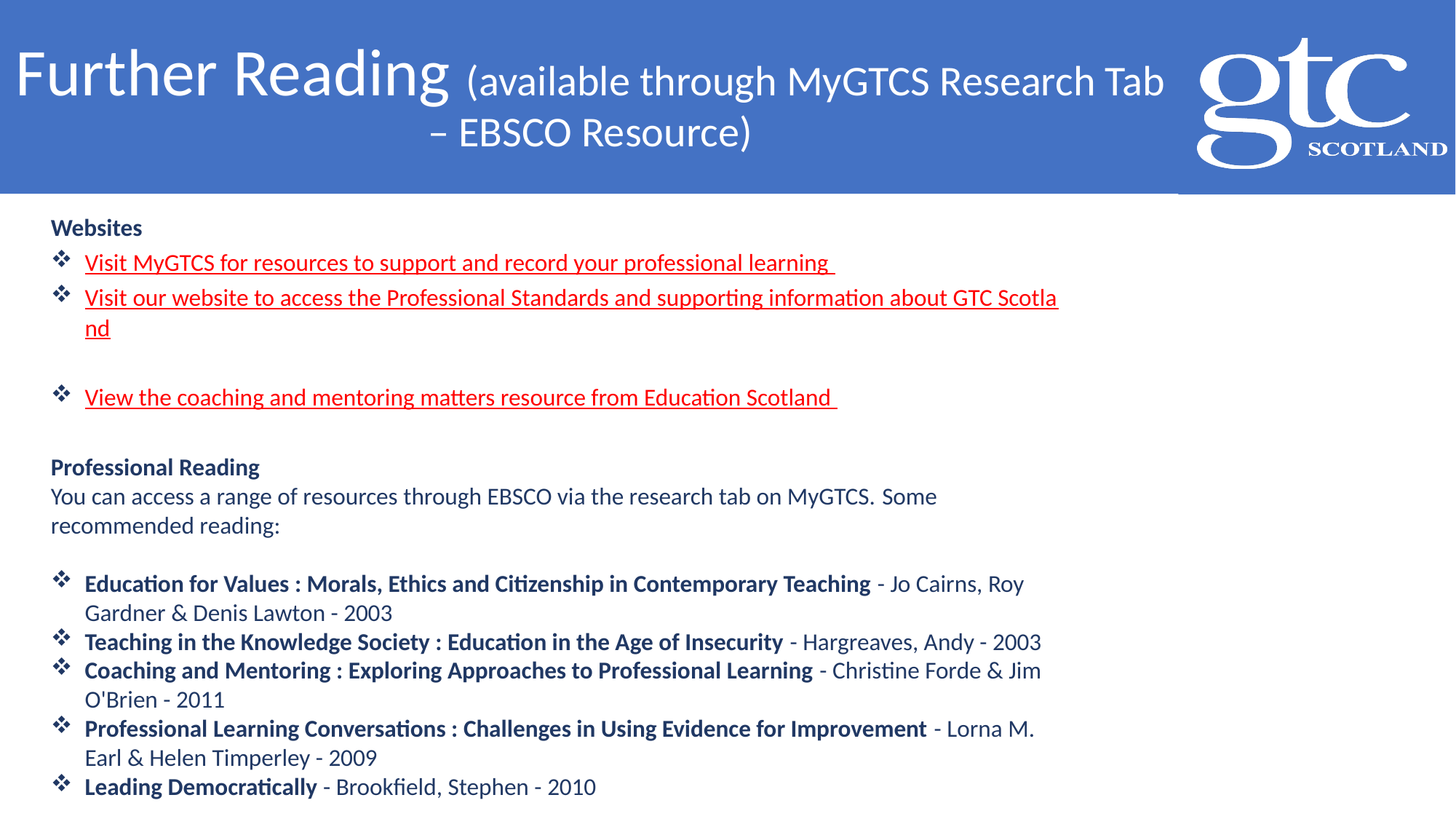

# Further Reading (available through MyGTCS Research Tab – EBSCO Resource)
Websites
Visit MyGTCS for resources to support and record your professional learning
Visit our website to access the Professional Standards and supporting information about GTC Scotland
View the coaching and mentoring matters resource from Education Scotland

Professional Reading
You can access a range of resources through EBSCO via the research tab on MyGTCS. Some recommended reading:

Education for Values : Morals, Ethics and Citizenship in Contemporary Teaching - Jo Cairns, Roy Gardner & Denis Lawton - 2003
Teaching in the Knowledge Society : Education in the Age of Insecurity - Hargreaves, Andy - 2003
Coaching and Mentoring : Exploring Approaches to Professional Learning - Christine Forde & Jim O'Brien - 2011
Professional Learning Conversations : Challenges in Using Evidence for Improvement - Lorna M. Earl & Helen Timperley - 2009
Leading Democratically - Brookfield, Stephen - 2010